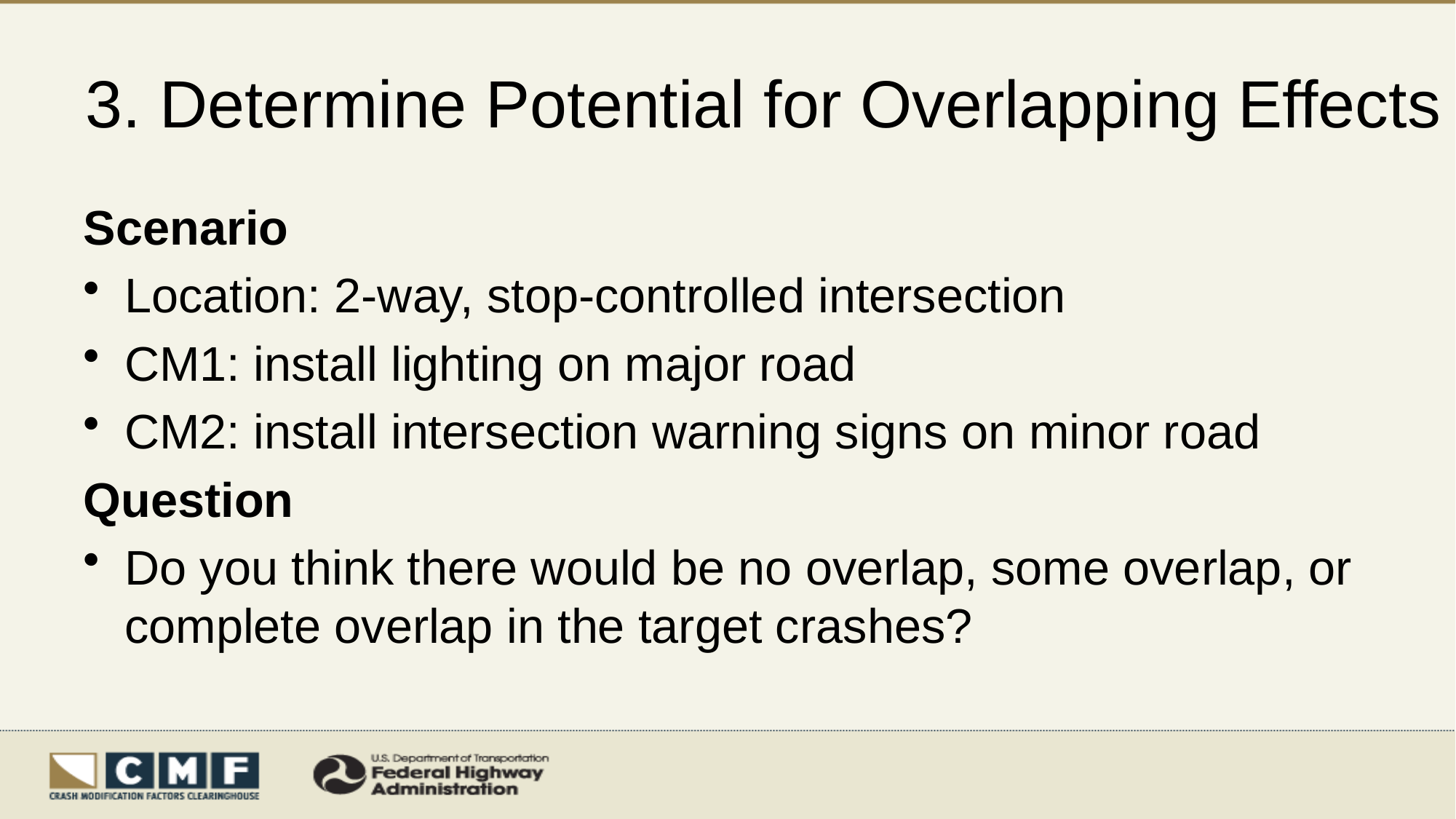

# 3. Determine Potential for Overlapping Effects
Scenario
Location: 2-way, stop-controlled intersection
CM1: install lighting on major road
CM2: install intersection warning signs on minor road
Question
Do you think there would be no overlap, some overlap, or complete overlap in the target crashes?